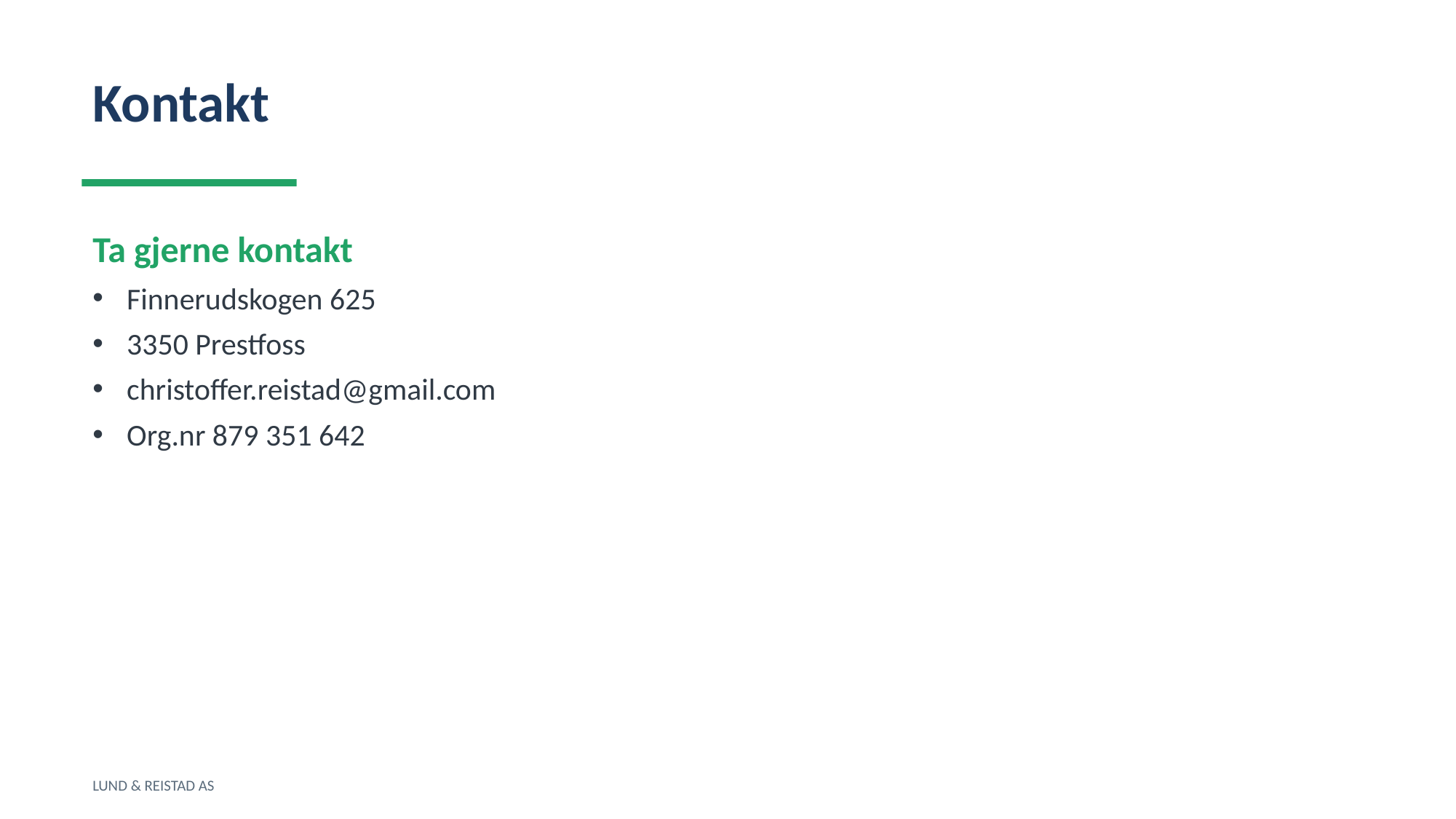

Kontakt

Ta gjerne kontakt
Finnerudskogen 625
3350 Prestfoss
christoffer.reistad@gmail.com
Org.nr 879 351 642
LUND & REISTAD AS